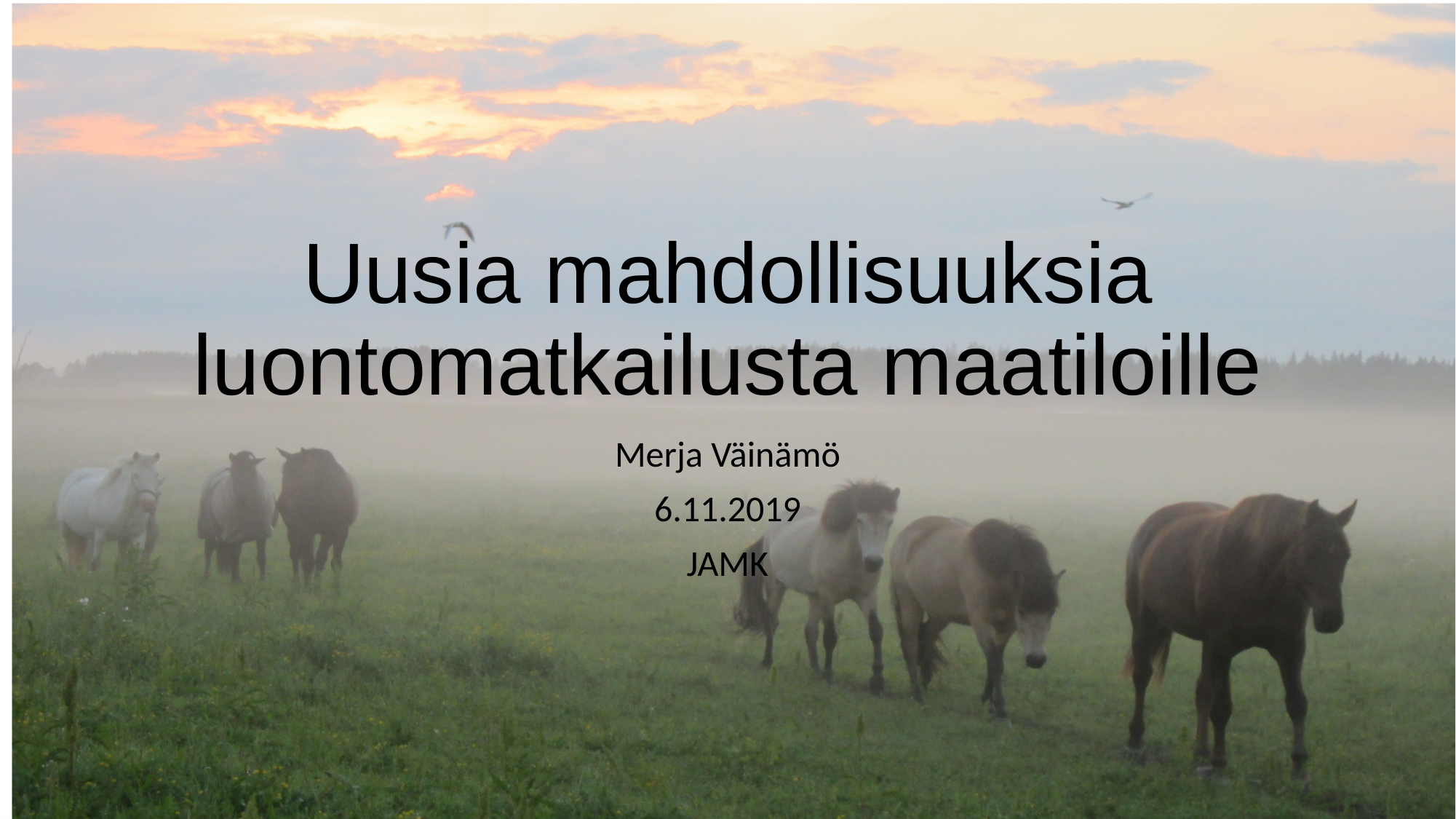

# Uusia mahdollisuuksia luontomatkailusta maatiloille
Merja Väinämö
6.11.2019
JAMK